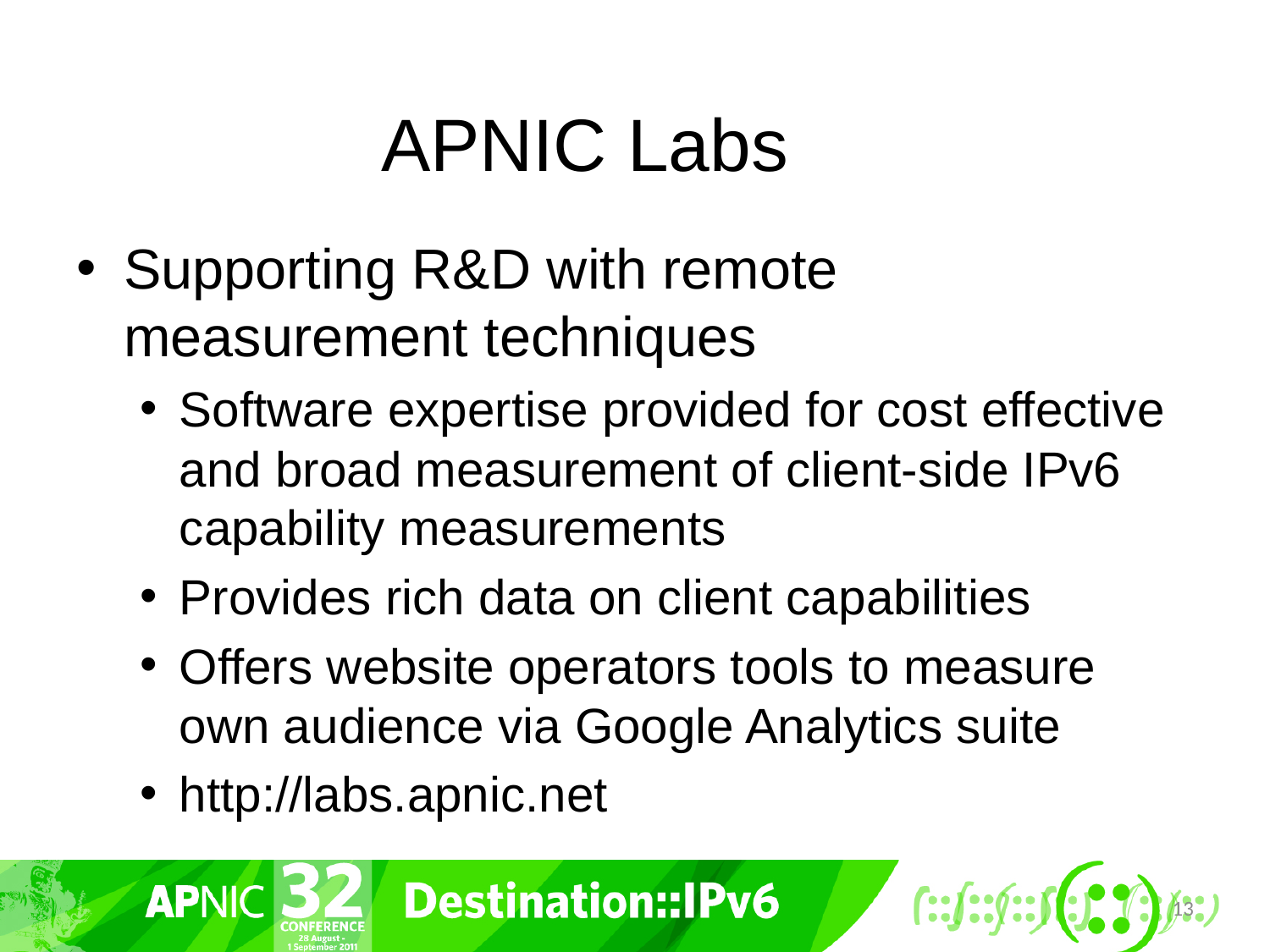

# APNIC Labs
Supporting R&D with remote measurement techniques
Software expertise provided for cost effective and broad measurement of client-side IPv6 capability measurements
Provides rich data on client capabilities
Offers website operators tools to measure own audience via Google Analytics suite
http://labs.apnic.net

13